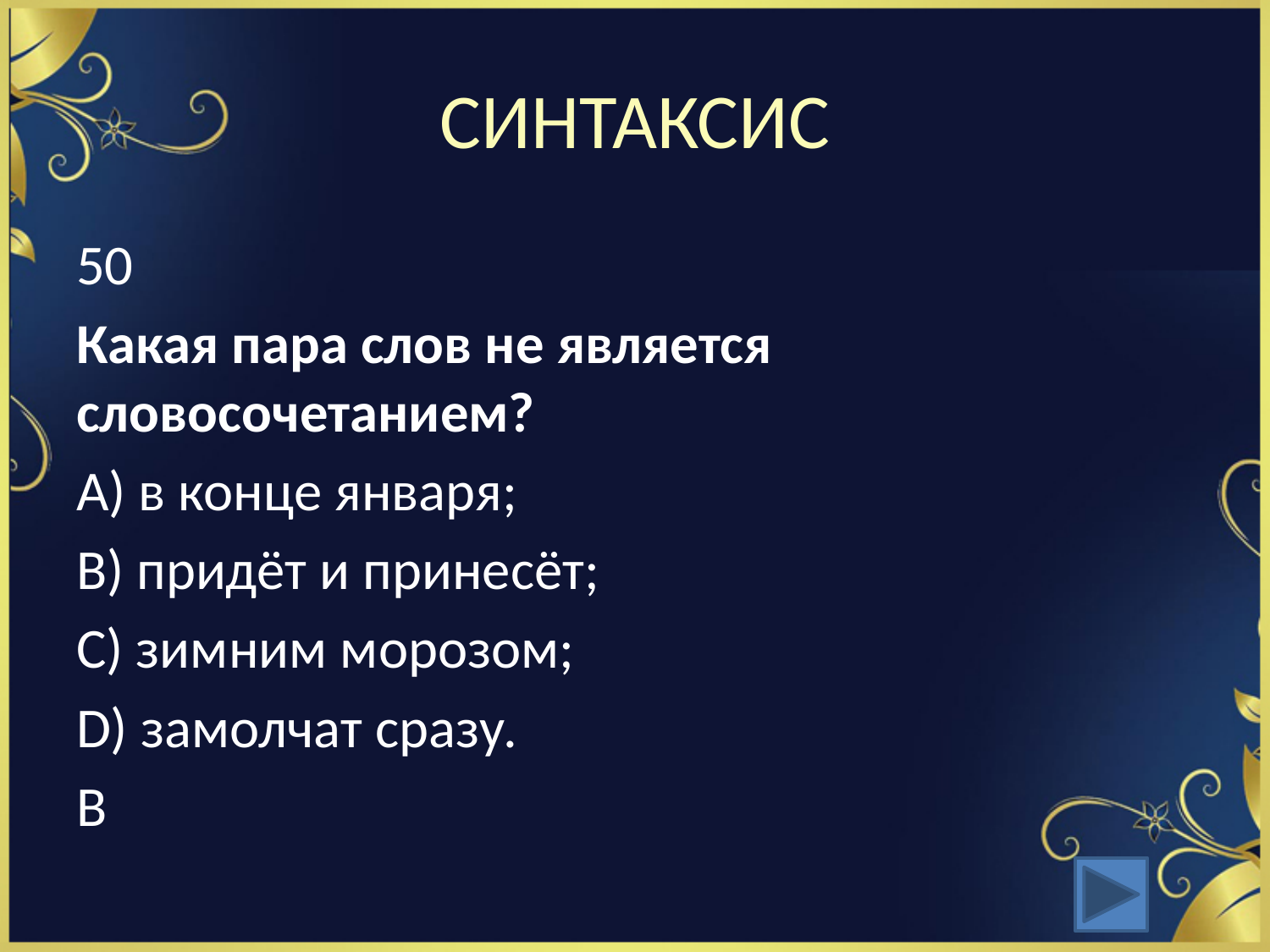

# СИНТАКСИС
50
Какая пара слов не является словосочетанием?
А) в конце января;
В) придёт и принесёт;
С) зимним морозом;
D) замолчат сразу.
В